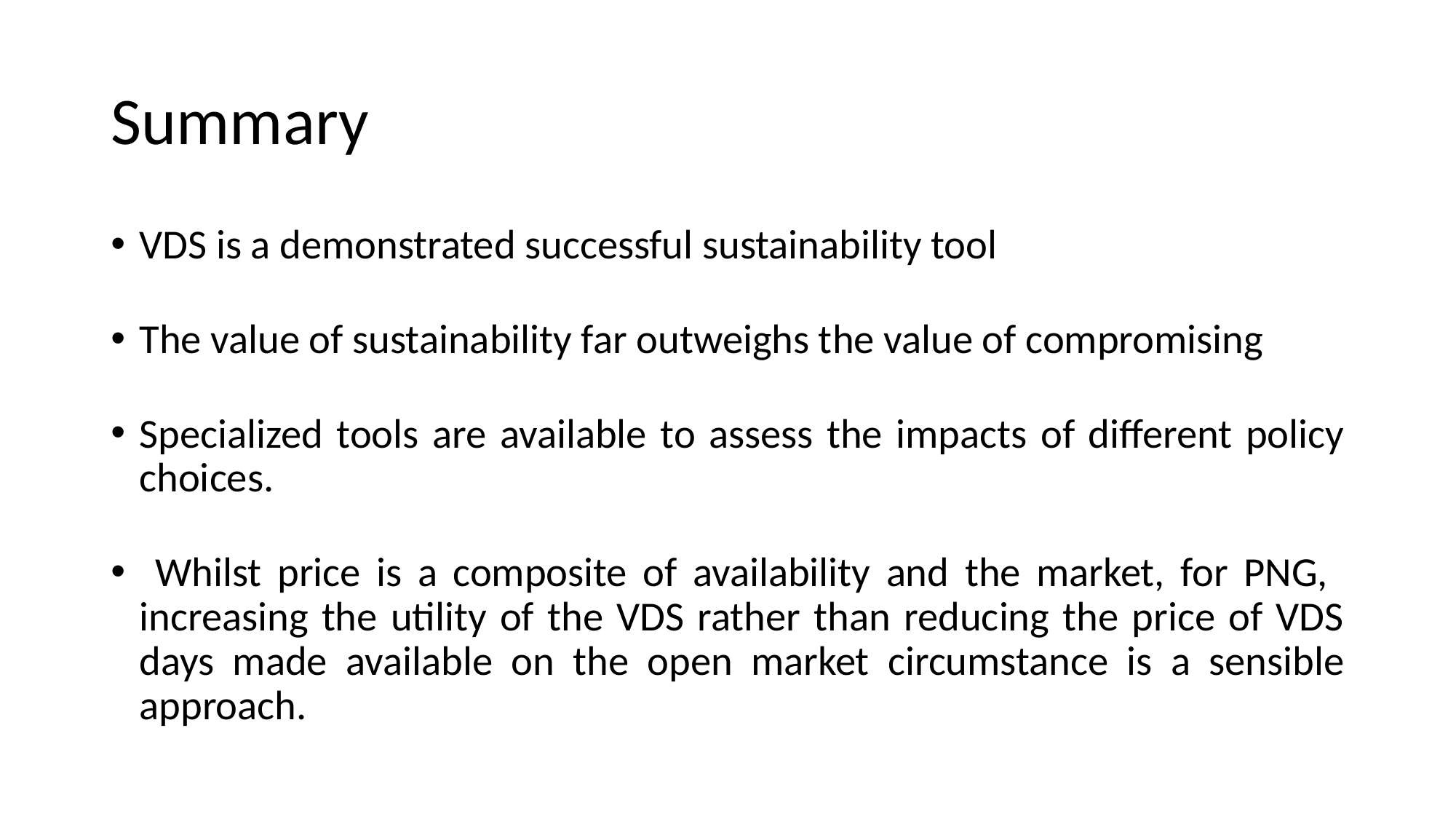

# Summary
VDS is a demonstrated successful sustainability tool
The value of sustainability far outweighs the value of compromising
Specialized tools are available to assess the impacts of different policy choices.
 Whilst price is a composite of availability and the market, for PNG,  increasing the utility of the VDS rather than reducing the price of VDS days made available on the open market circumstance is a sensible approach.